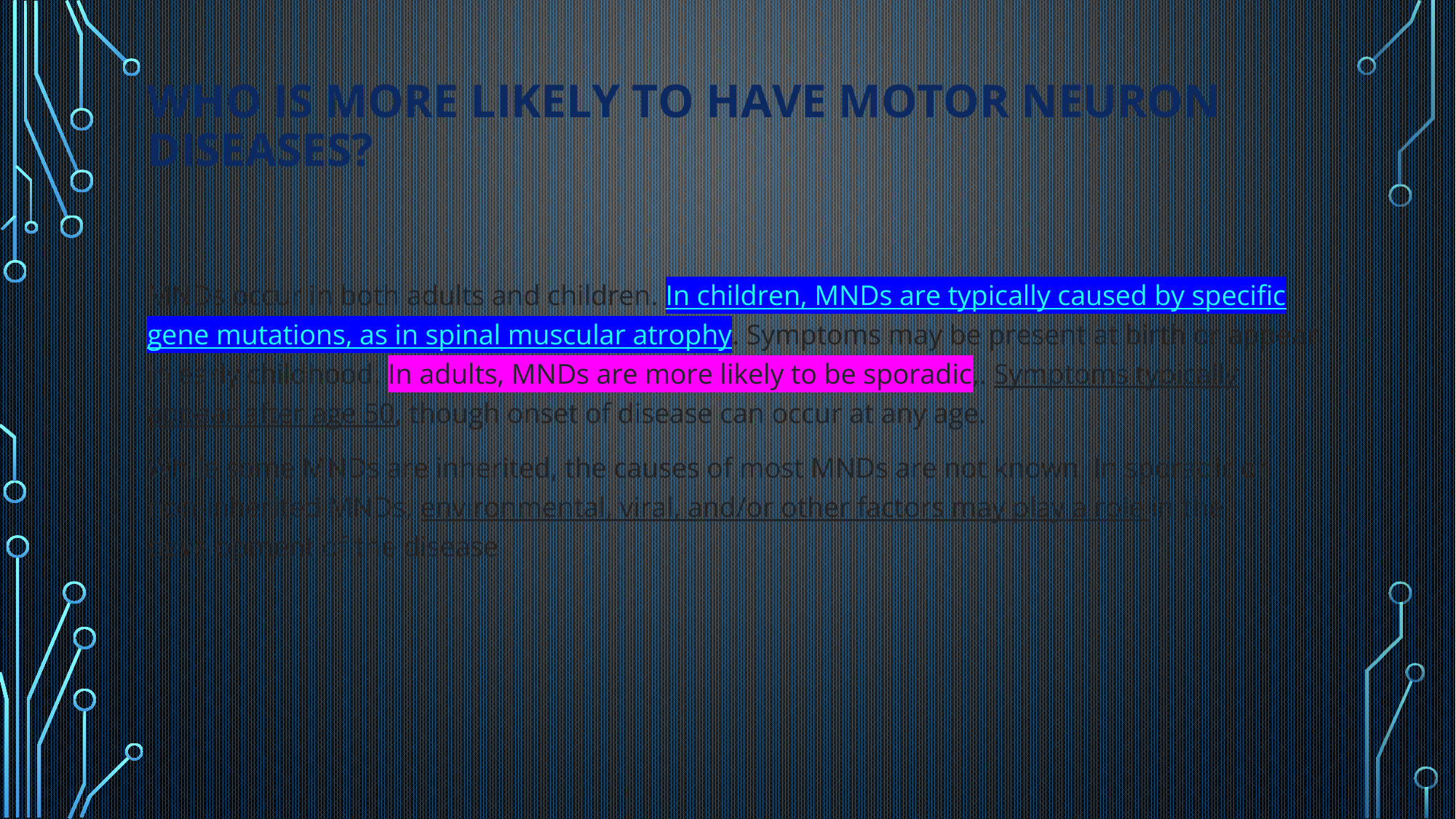

# Who is more likely to have motor neuron diseases?
MNDs occur in both adults and children. In children, MNDs are typically caused by specific gene mutations, as in spinal muscular atrophy. Symptoms may be present at birth or appear in early childhood. In adults, MNDs are more likely to be sporadic,. Symptoms typically appear after age 50, though onset of disease can occur at any age.
While some MNDs are inherited, the causes of most MNDs are not known. In sporadic or non-inherited MNDs, environmental, viral, and/or other factors may play a role in the development of the disease